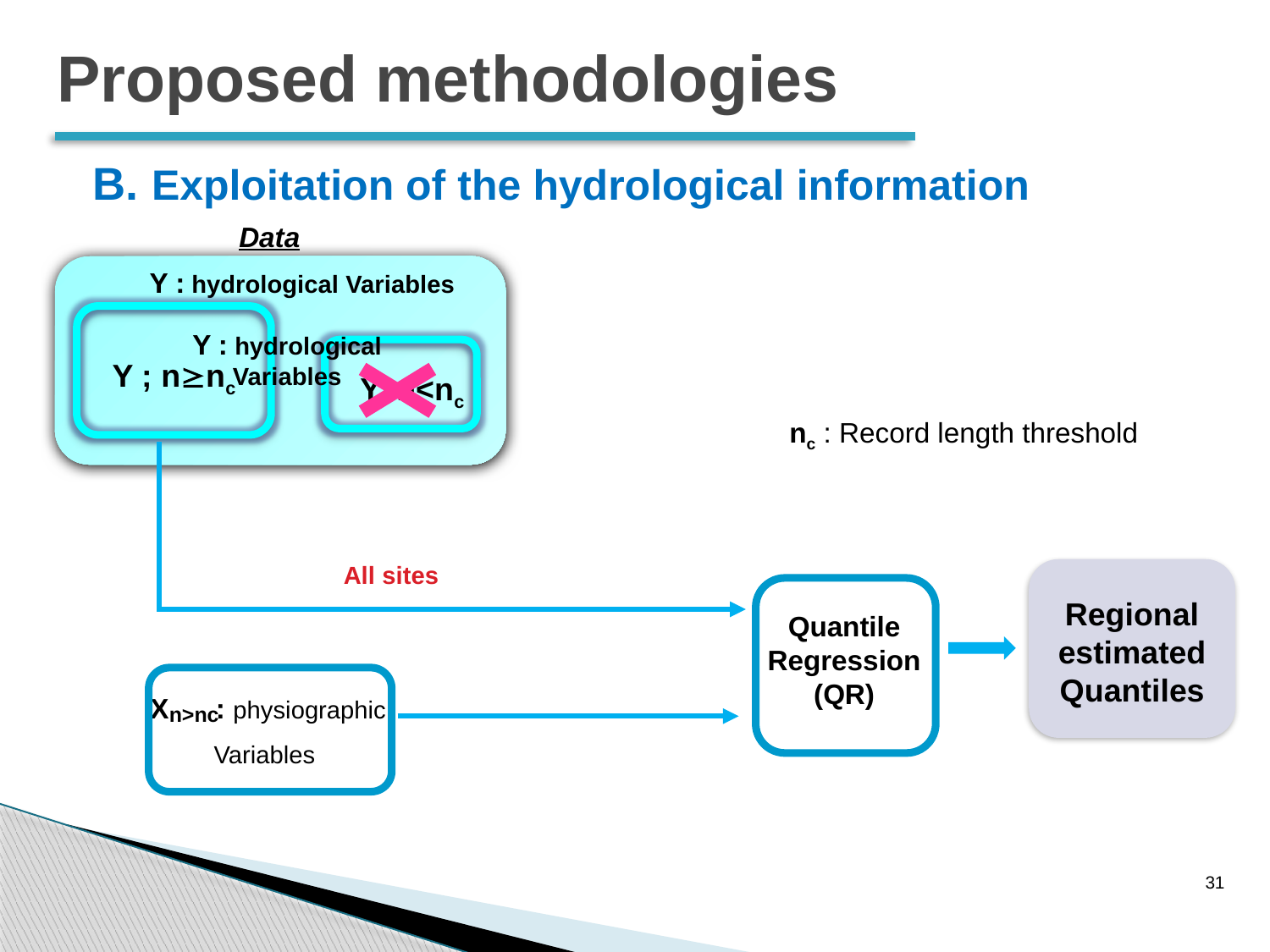

Proposed methodologies
B. Exploitation of the hydrological information
Data

Y : hydrological Variables

Y ; n≥nc
Y : hydrological Variables

Y; n<nc

nc : Record length threshold
Quantile Regression(QR)
All sites

Regional estimated Quantiles

X      : physiographic Variables

n>nc
31